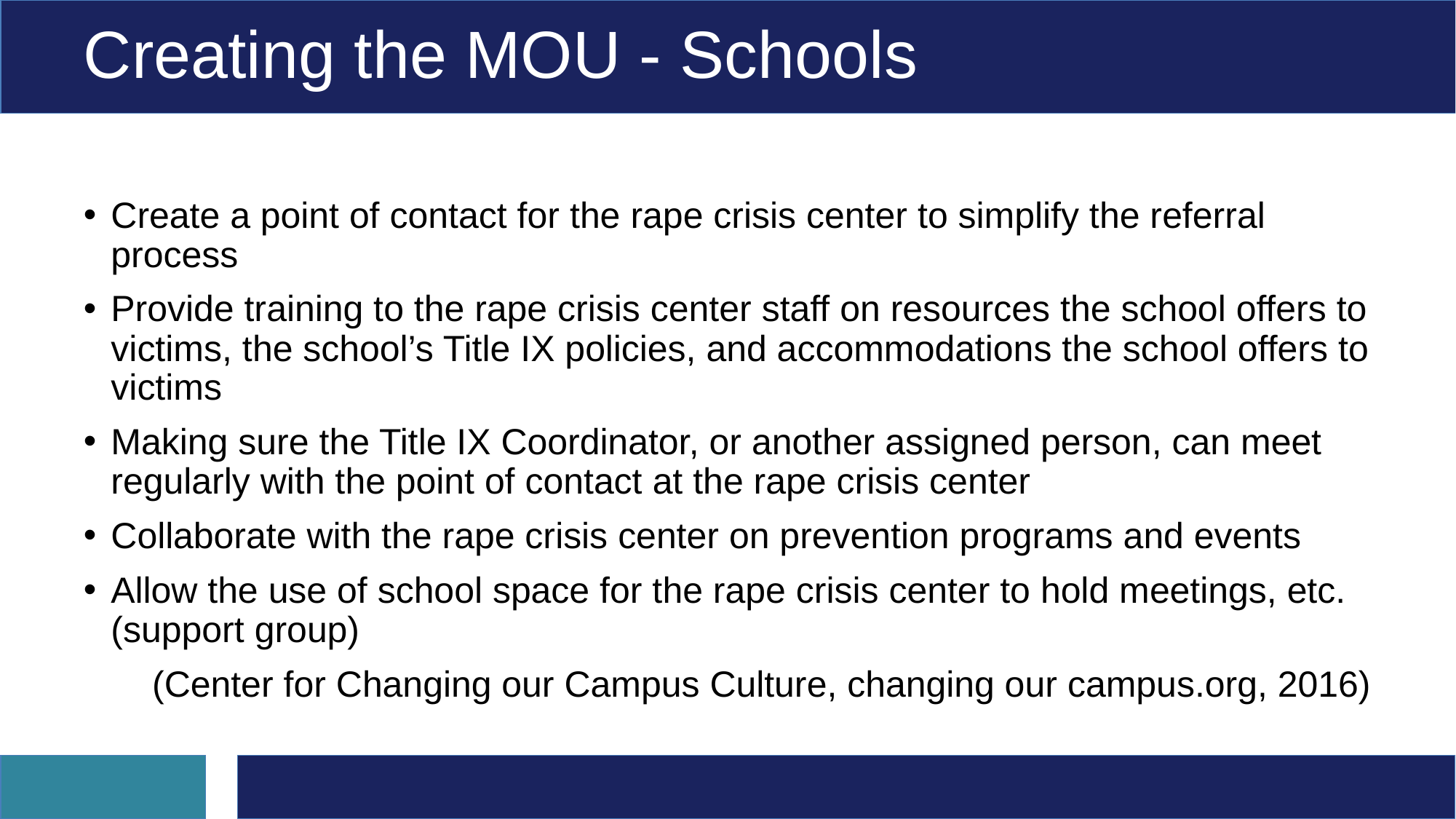

# Creating the MOU - Schools
Create a point of contact for the rape crisis center to simplify the referral process
Provide training to the rape crisis center staff on resources the school offers to victims, the school’s Title IX policies, and accommodations the school offers to victims
Making sure the Title IX Coordinator, or another assigned person, can meet regularly with the point of contact at the rape crisis center
Collaborate with the rape crisis center on prevention programs and events
Allow the use of school space for the rape crisis center to hold meetings, etc. (support group)
(Center for Changing our Campus Culture, changing our campus.org, 2016)